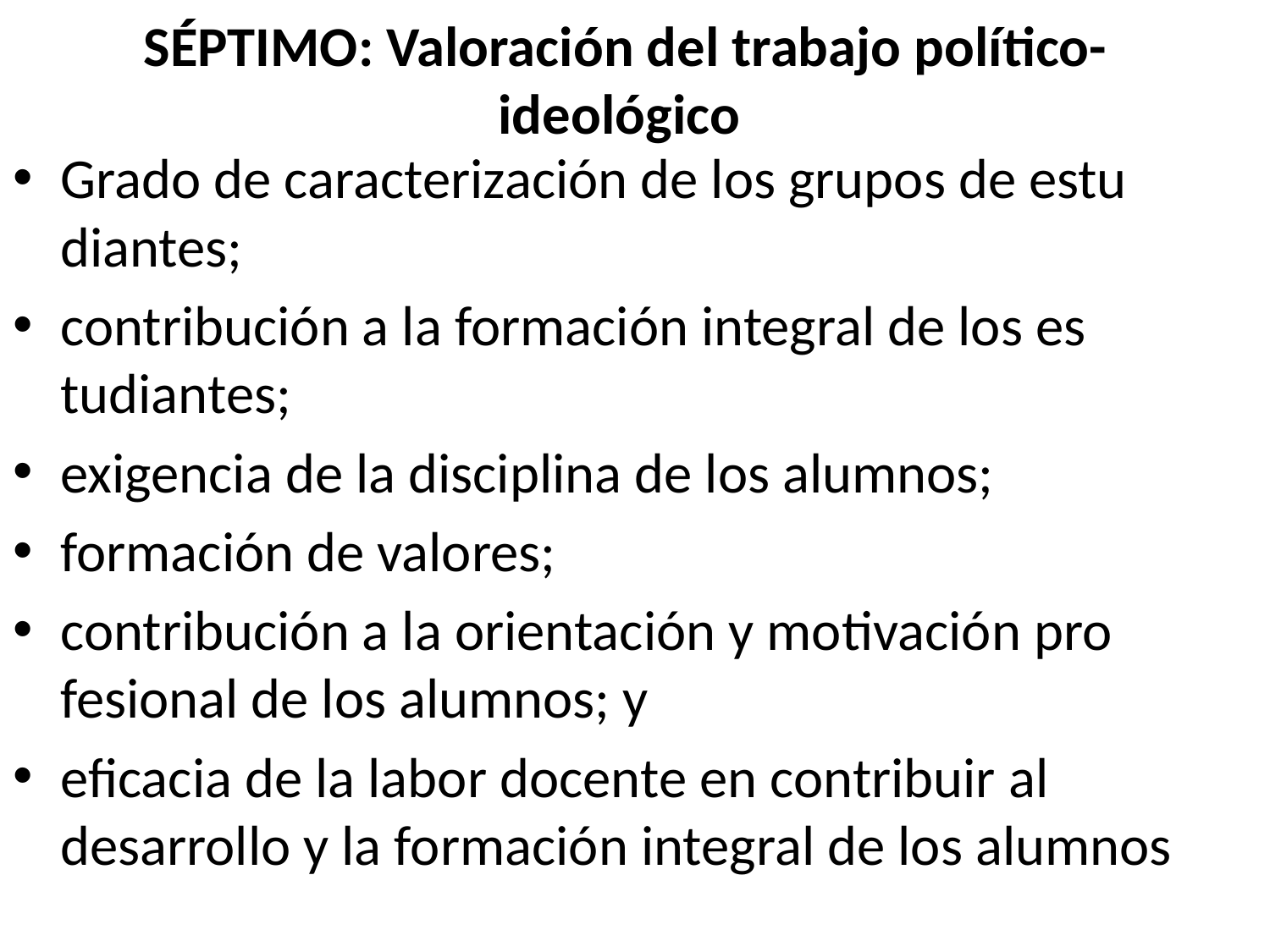

# SÉPTIMO: Valoración del trabajo político-ideológico
Grado de caracterización de los grupos de estu­diantes;
contribución a la formación integral de los es­tudiantes;
exigencia de la disciplina de los alumnos;
formación de valores;
contribución a la orientación y motivación pro­fesional de los alumnos; y
eficacia de la labor docente en contribuir al desarrollo y la formación integral de los alumnos